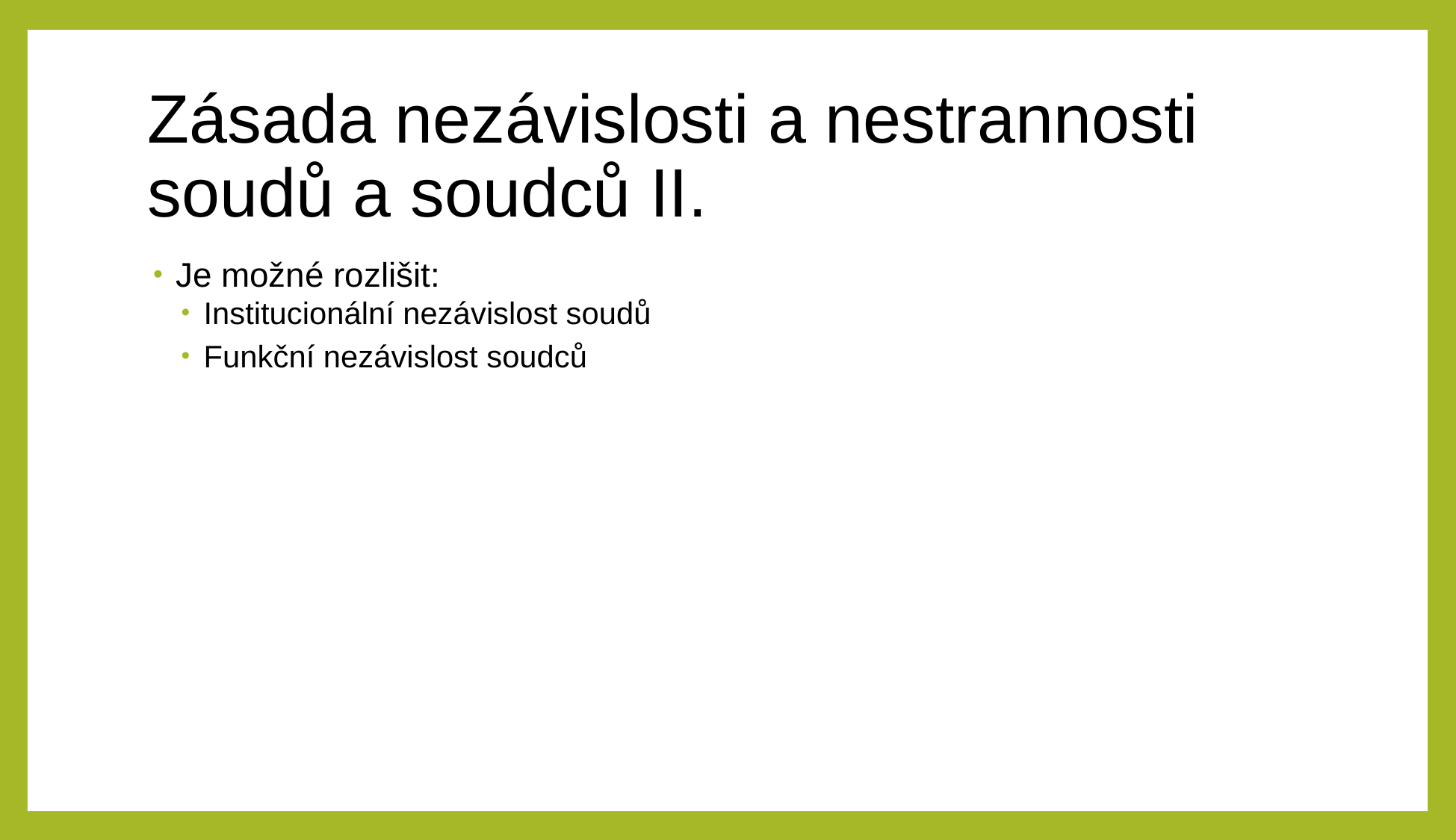

# Zásada nezávislosti a nestrannosti soudů a soudců II.
Je možné rozlišit:
Institucionální nezávislost soudů
Funkční nezávislost soudců